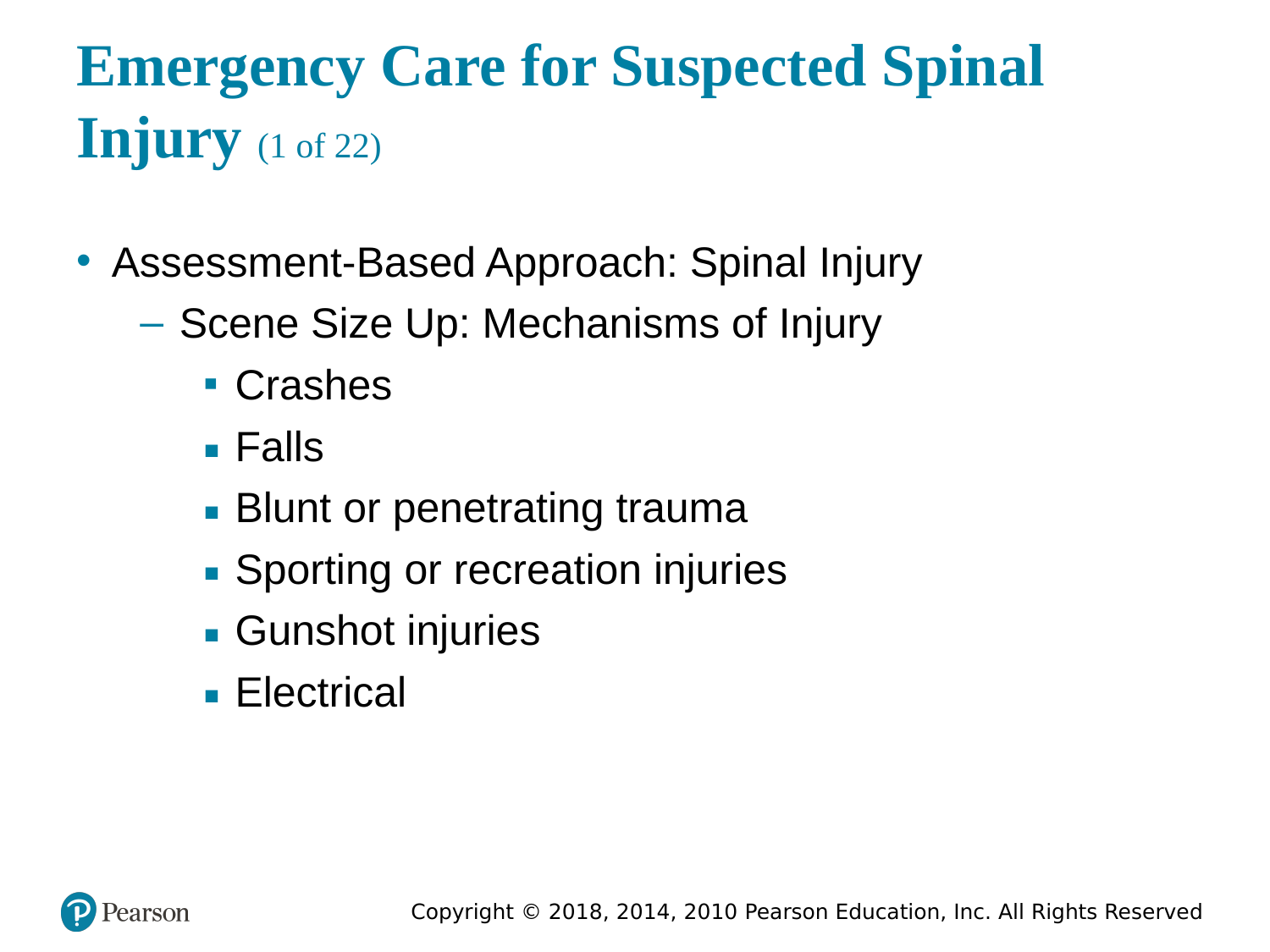

# Emergency Care for Suspected Spinal Injury (1 of 22)
Assessment-Based Approach: Spinal Injury
Scene Size Up: Mechanisms of Injury
Crashes
Falls
Blunt or penetrating trauma
Sporting or recreation injuries
Gunshot injuries
Electrical